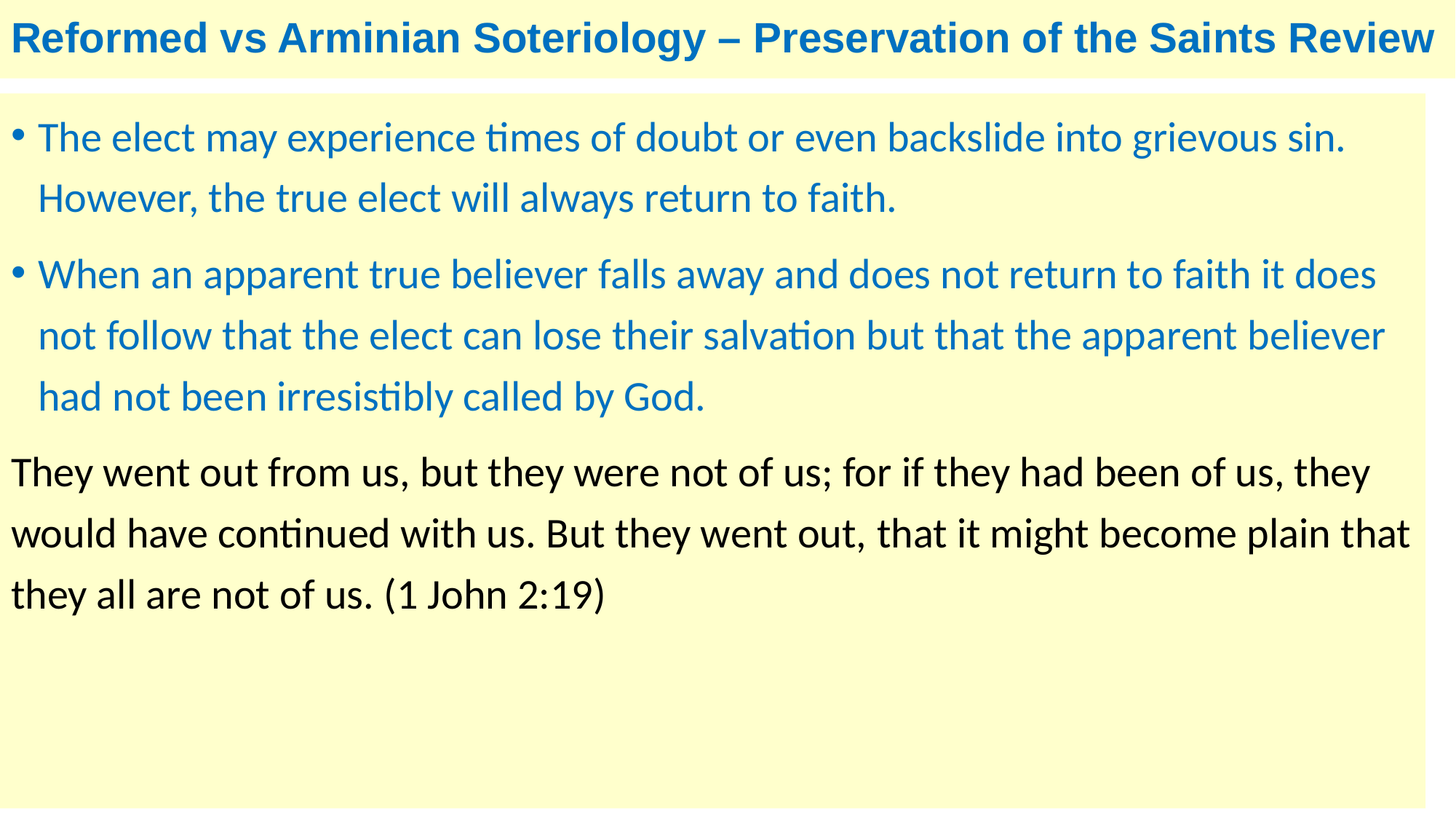

# Reformed vs Arminian Soteriology – Preservation of the Saints Review
The elect may experience times of doubt or even backslide into grievous sin. However, the true elect will always return to faith.
When an apparent true believer falls away and does not return to faith it does not follow that the elect can lose their salvation but that the apparent believer had not been irresistibly called by God.
They went out from us, but they were not of us; for if they had been of us, they would have continued with us. But they went out, that it might become plain that they all are not of us. (1 John 2:19)